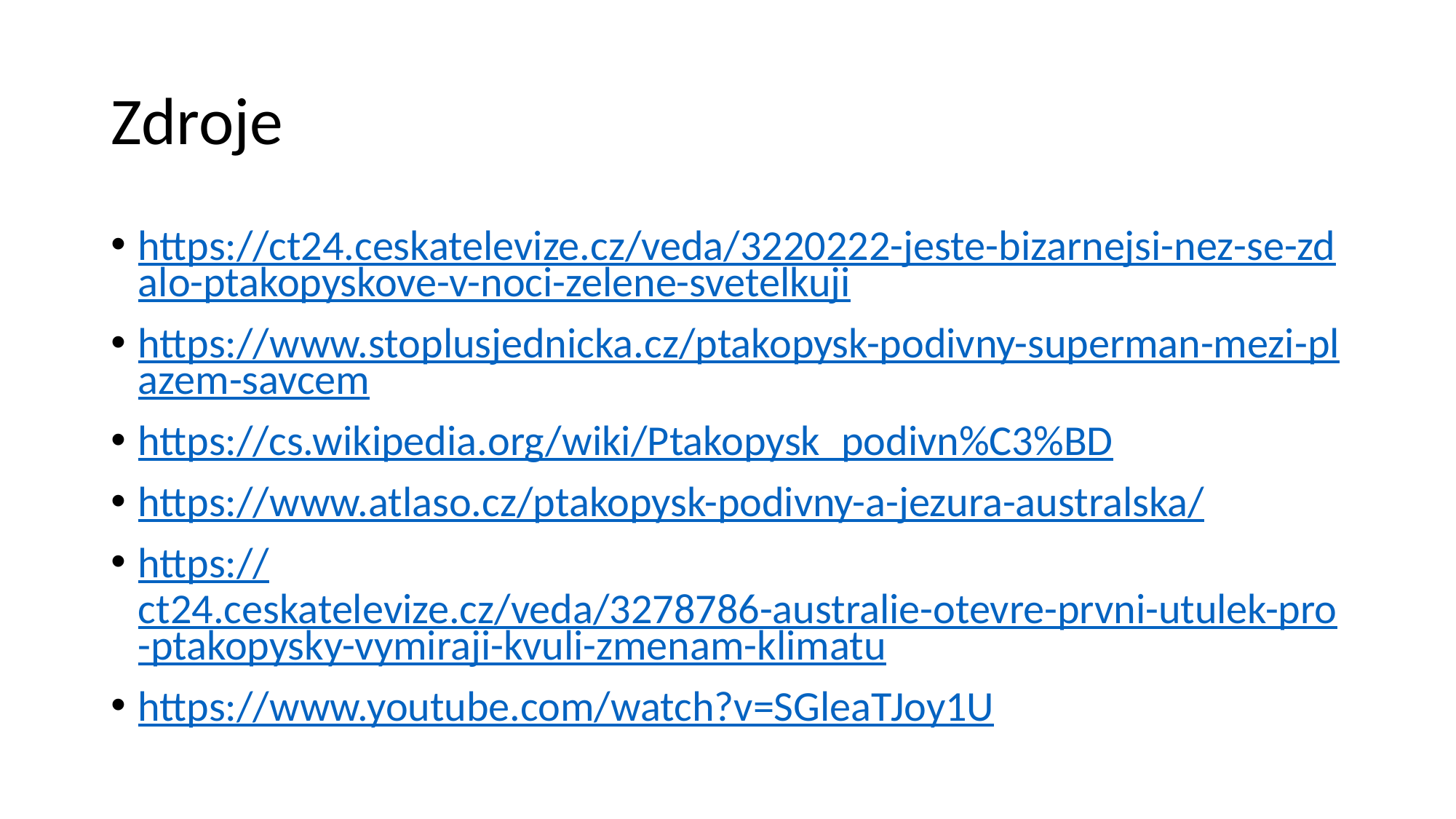

# Zdroje
https://ct24.ceskatelevize.cz/veda/3220222-jeste-bizarnejsi-nez-se-zdalo-ptakopyskove-v-noci-zelene-svetelkuji
https://www.stoplusjednicka.cz/ptakopysk-podivny-superman-mezi-plazem-savcem
https://cs.wikipedia.org/wiki/Ptakopysk_podivn%C3%BD
https://www.atlaso.cz/ptakopysk-podivny-a-jezura-australska/
https://ct24.ceskatelevize.cz/veda/3278786-australie-otevre-prvni-utulek-pro-ptakopysky-vymiraji-kvuli-zmenam-klimatu
https://www.youtube.com/watch?v=SGleaTJoy1U